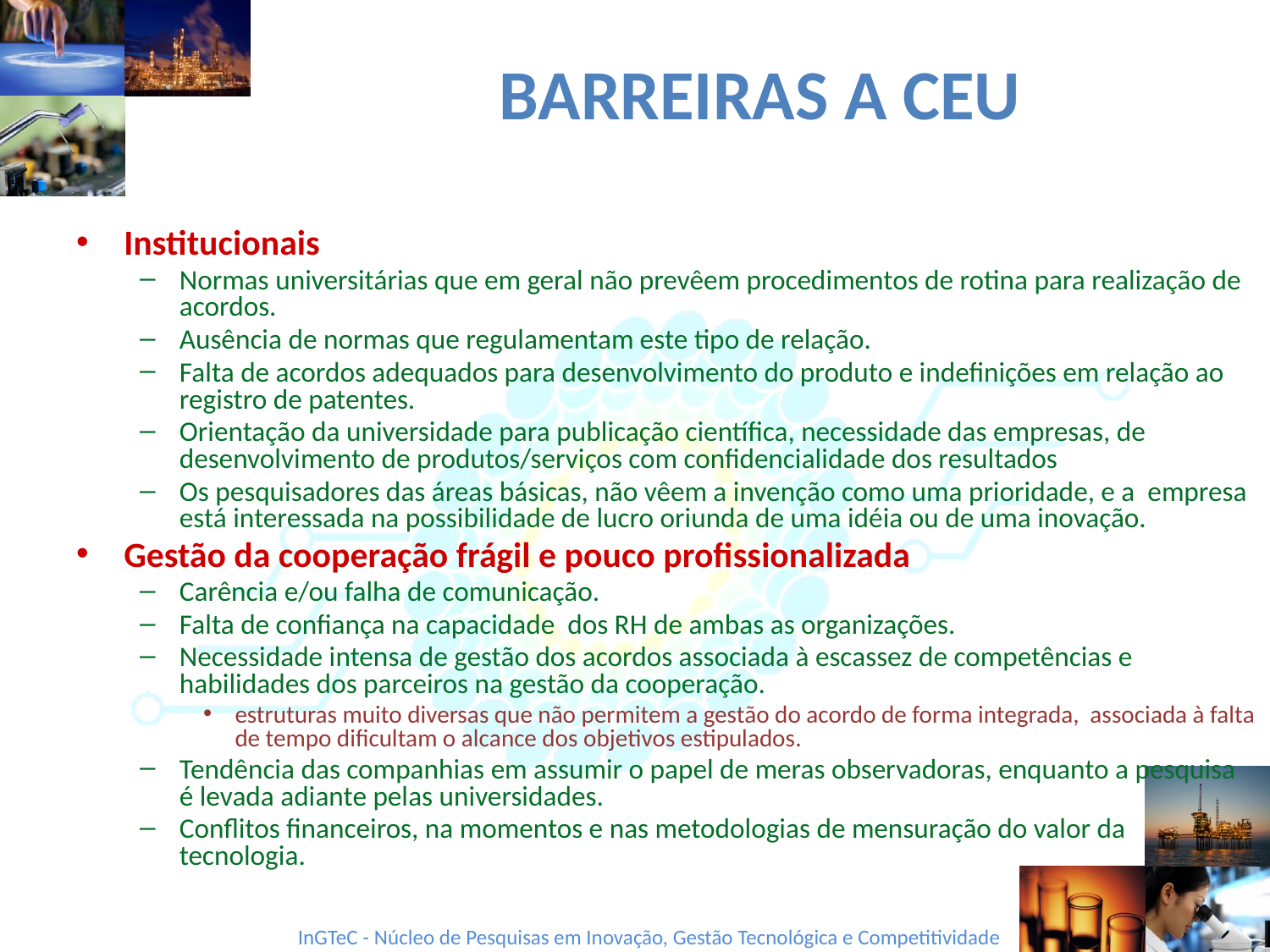

# BARREIRAS A CEU
Institucionais
Normas universitárias que em geral não prevêem procedimentos de rotina para realização de acordos.
Ausência de normas que regulamentam este tipo de relação.
Falta de acordos adequados para desenvolvimento do produto e indefinições em relação ao registro de patentes.
Orientação da universidade para publicação científica, necessidade das empresas, de desenvolvimento de produtos/serviços com confidencialidade dos resultados
Os pesquisadores das áreas básicas, não vêem a invenção como uma prioridade, e a  empresa está interessada na possibilidade de lucro oriunda de uma idéia ou de uma inovação.
Gestão da cooperação frágil e pouco profissionalizada
Carência e/ou falha de comunicação.
Falta de confiança na capacidade  dos RH de ambas as organizações.
Necessidade intensa de gestão dos acordos associada à escassez de competências e habilidades dos parceiros na gestão da cooperação.
estruturas muito diversas que não permitem a gestão do acordo de forma integrada,  associada à falta de tempo dificultam o alcance dos objetivos estipulados.
Tendência das companhias em assumir o papel de meras observadoras, enquanto a pesquisa é levada adiante pelas universidades.
Conflitos financeiros, na momentos e nas metodologias de mensuração do valor da tecnologia.